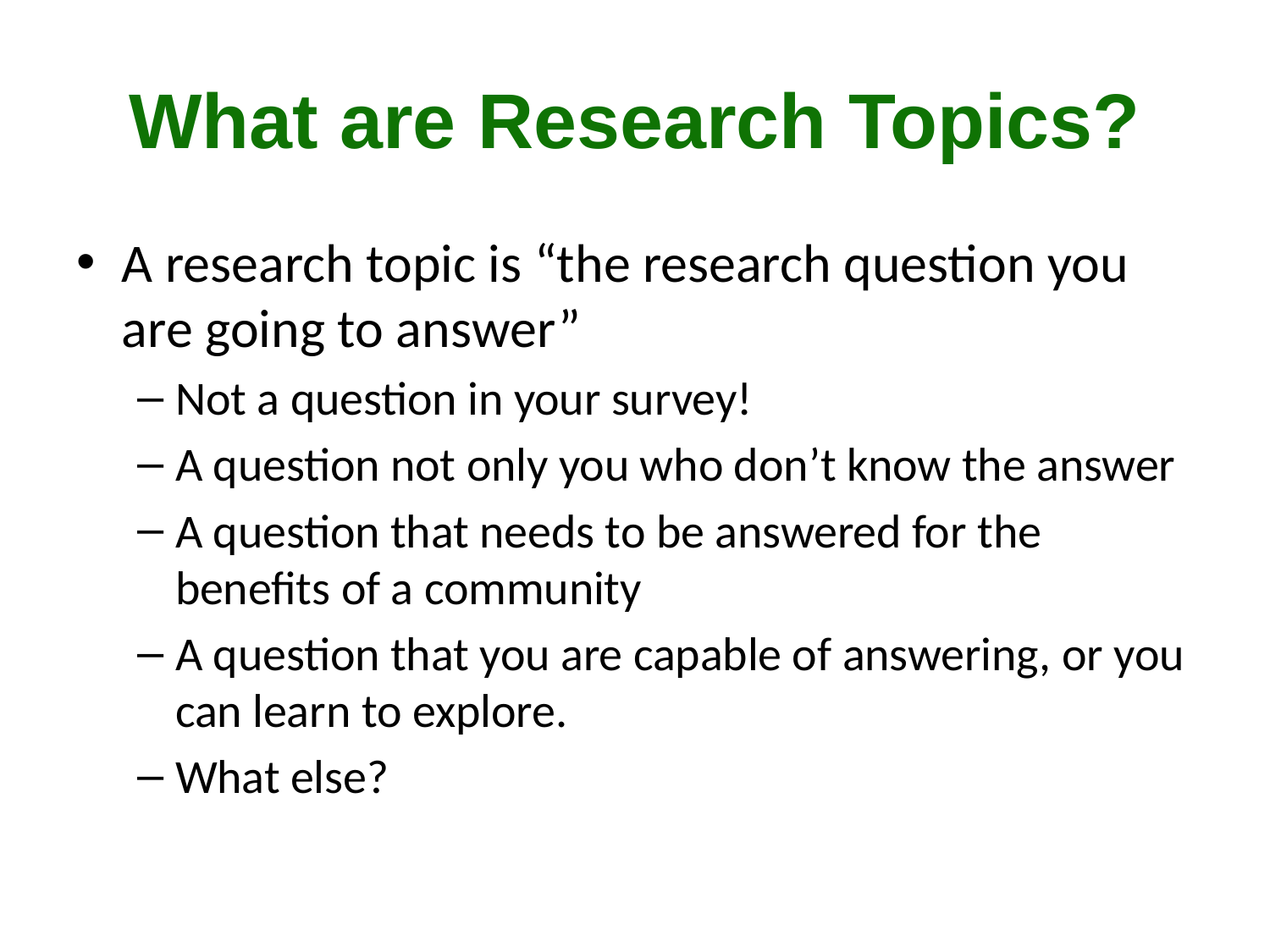

# What are Research Topics?
A research topic is “the research question you are going to answer”
Not a question in your survey!
A question not only you who don’t know the answer
A question that needs to be answered for the benefits of a community
A question that you are capable of answering, or you can learn to explore.
What else?